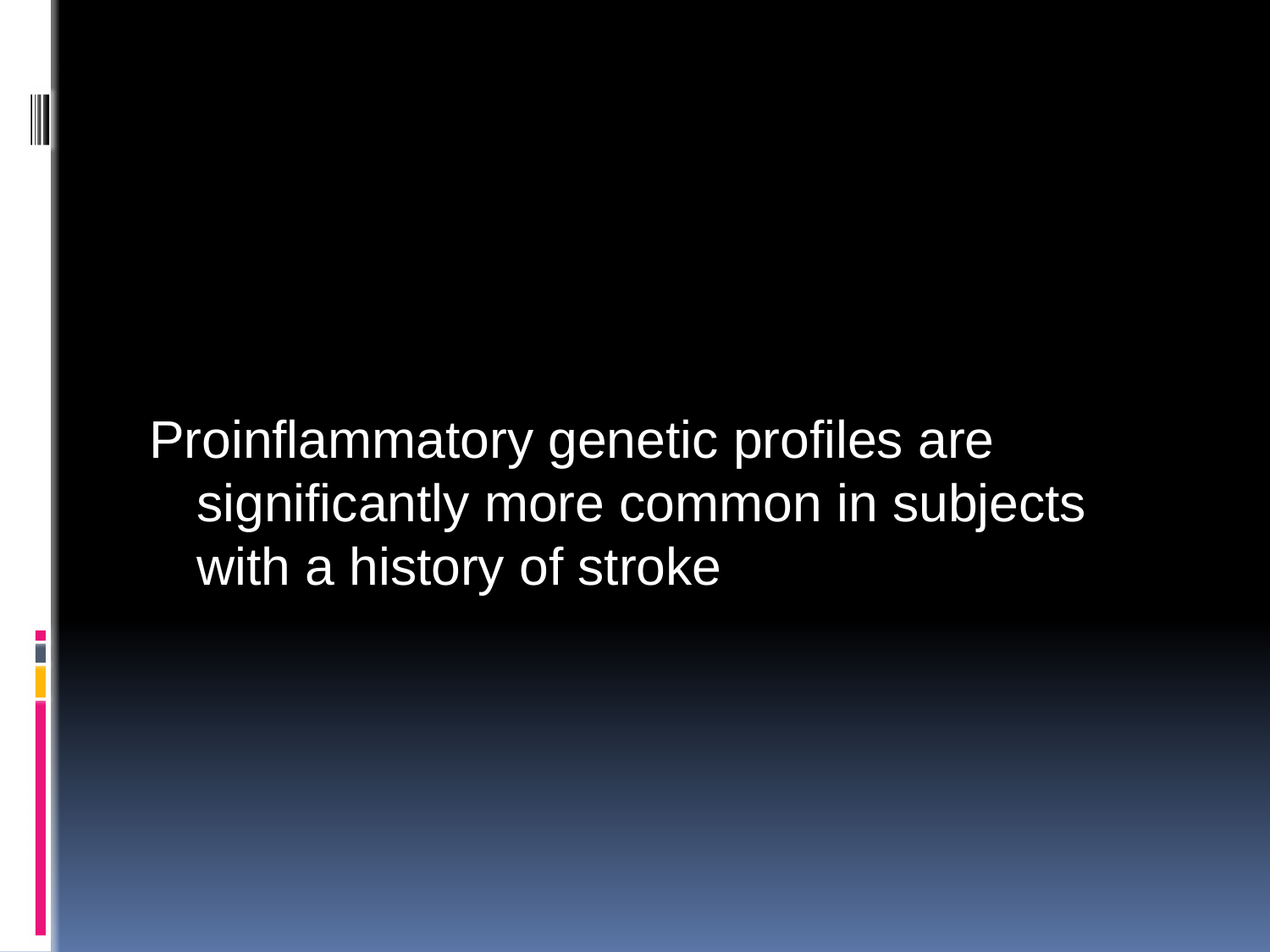

#

Proinflammatory genetic profiles are significantly more common in subjects with a history of stroke